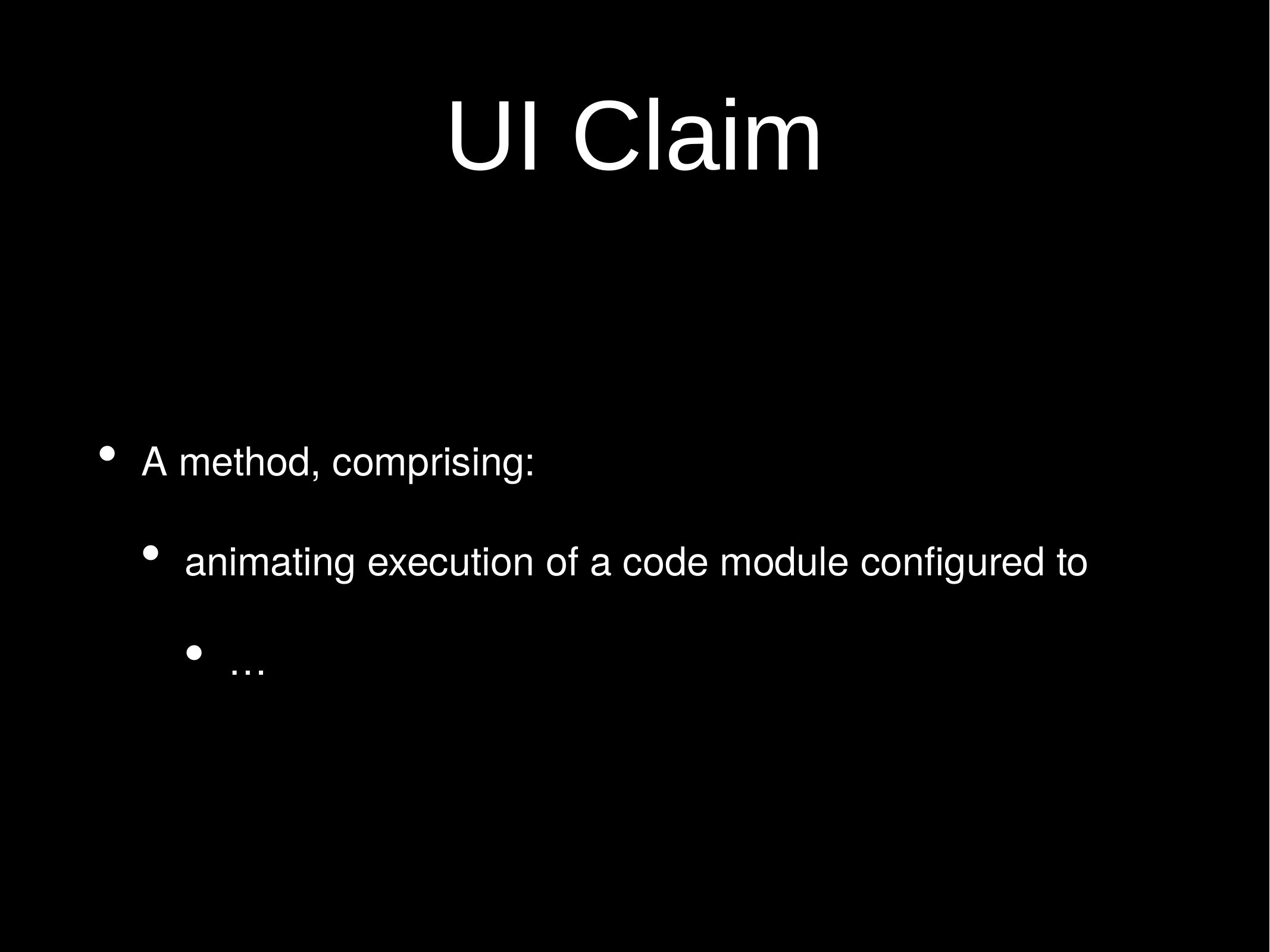

# UI Claim
A method, comprising:
animating execution of a code module configured to
…